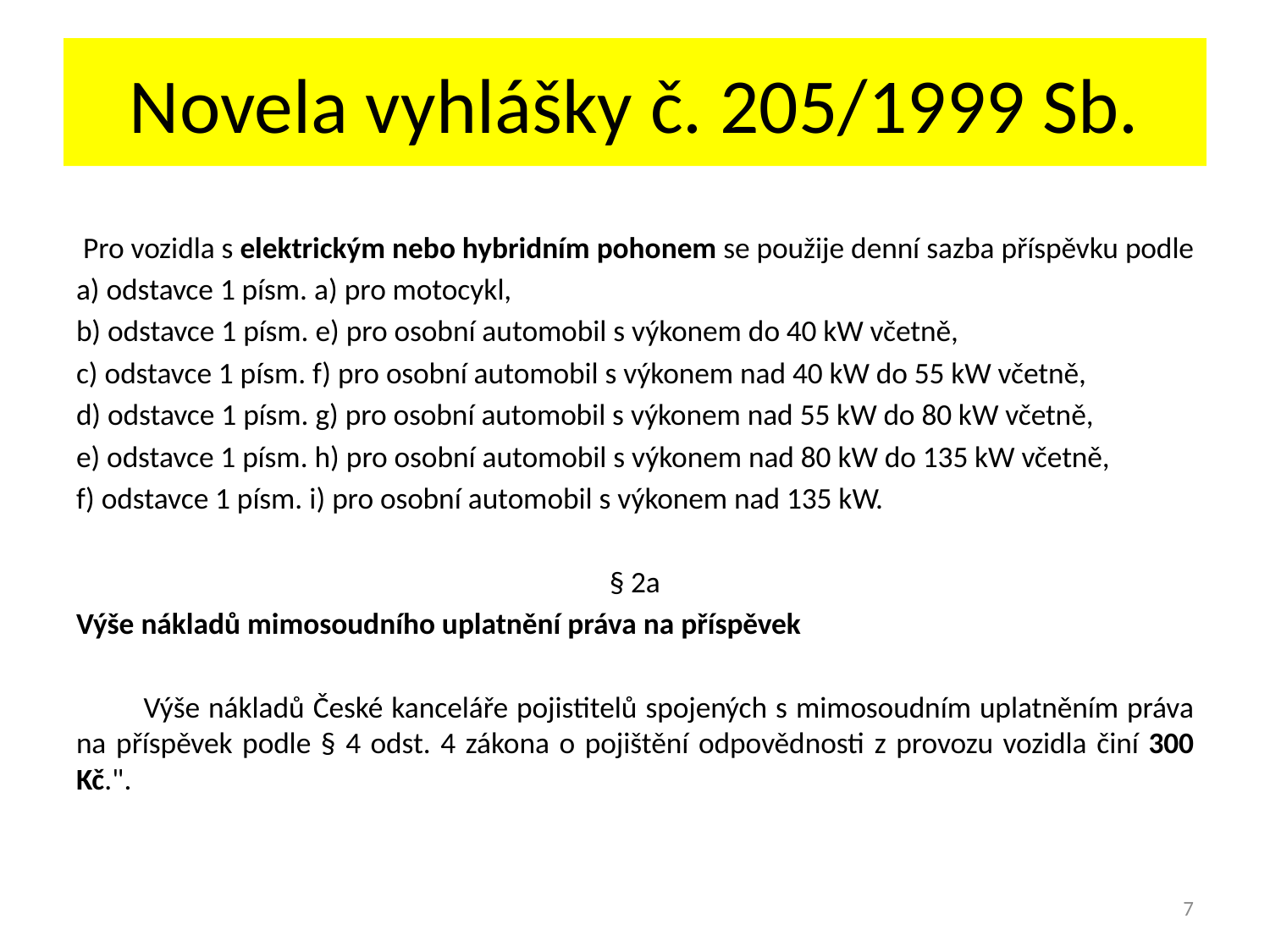

# Novela vyhlášky č. 205/1999 Sb.
 Pro vozidla s elektrickým nebo hybridním pohonem se použije denní sazba příspěvku podle
a) odstavce 1 písm. a) pro motocykl,
b) odstavce 1 písm. e) pro osobní automobil s výkonem do 40 kW včetně,
c) odstavce 1 písm. f) pro osobní automobil s výkonem nad 40 kW do 55 kW včetně,
d) odstavce 1 písm. g) pro osobní automobil s výkonem nad 55 kW do 80 kW včetně,
e) odstavce 1 písm. h) pro osobní automobil s výkonem nad 80 kW do 135 kW včetně,
f) odstavce 1 písm. i) pro osobní automobil s výkonem nad 135 kW.

§ 2a
Výše nákladů mimosoudního uplatnění práva na příspěvek

	Výše nákladů České kanceláře pojistitelů spojených s mimosoudním uplatněním práva na příspěvek podle § 4 odst. 4 zákona o pojištění odpovědnosti z provozu vozidla činí 300 Kč.".

7